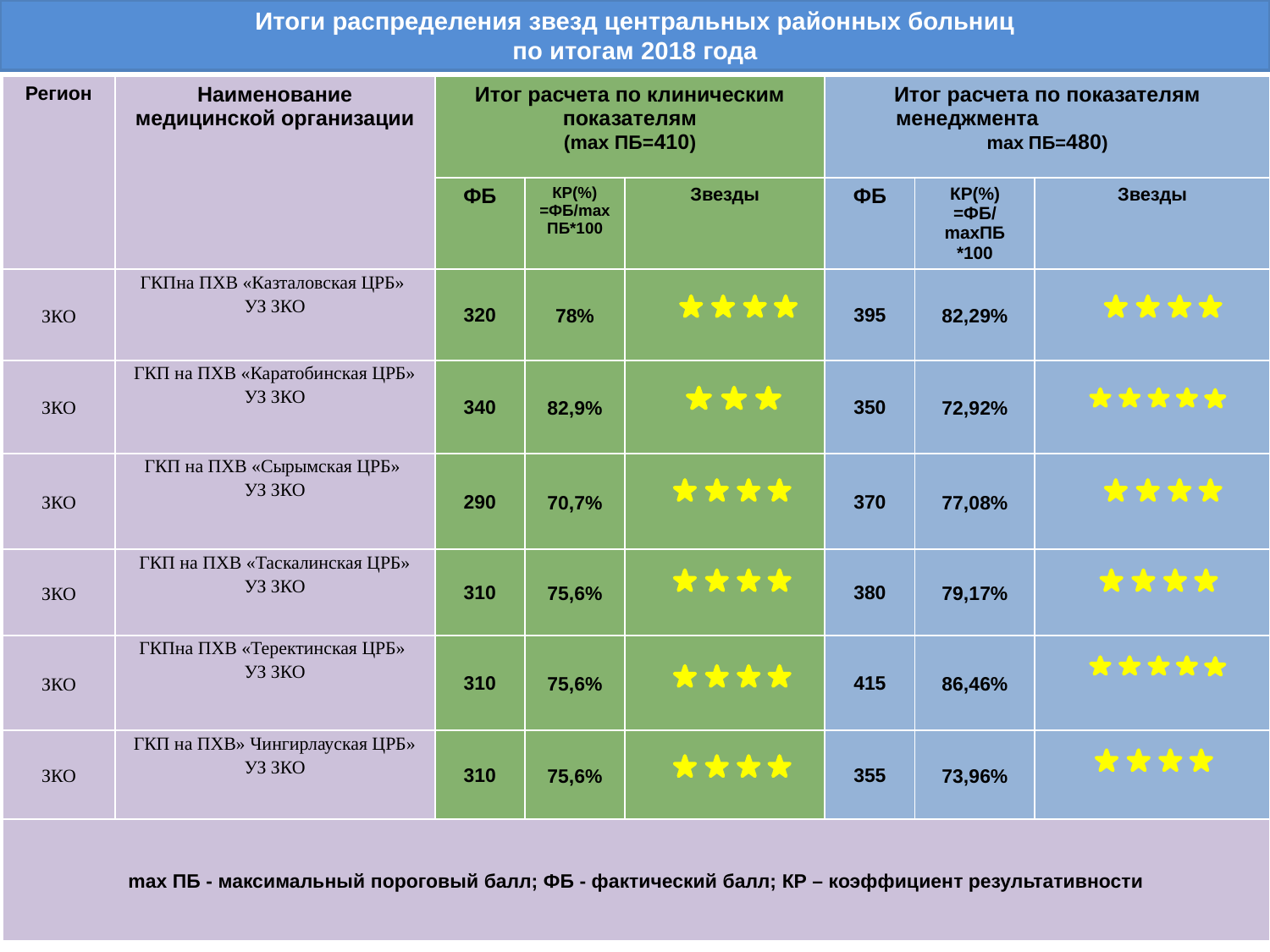

# Итоги распределения звезд центральных районных больниц по итогам 2018 года
| Регион | Наименование медицинской организации | Итог расчета по клиническим показателям (mах ПБ=410) |  |  | Итог расчета по показателям менеджмента mах ПБ=480) |  |  |
| --- | --- | --- | --- | --- | --- | --- | --- |
|  |  | ФБ | КР(%) =ФБ/mах ПБ\*100 | Звезды | ФБ | КР(%) =ФБ/mахПБ \*100 | Звезды |
| ЗКО | ГКПна ПХВ «Казталовская ЦРБ» УЗ ЗКО | 320 | 78% |  | 395 | 82,29% |  |
| ЗКО | ГКП на ПХВ «Каратобинская ЦРБ» УЗ ЗКО | 340 | 82,9% |  | 350 | 72,92% |  |
| ЗКО | ГКП на ПХВ «Сырымская ЦРБ» УЗ ЗКО | 290 | 70,7% |  | 370 | 77,08% |  |
| ЗКО | ГКП на ПХВ «Таскалинская ЦРБ» УЗ ЗКО | 310 | 75,6% |  | 380 | 79,17% |  |
| ЗКО | ГКПна ПХВ «Теректинская ЦРБ» УЗ ЗКО | 310 | 75,6% |  | 415 | 86,46% |  |
| ЗКО | ГКП на ПХВ» Чингирлауская ЦРБ» УЗ ЗКО | 310 | 75,6% |  | 355 | 73,96% |  |
| mах ПБ - максимальный пороговый балл; ФБ - фактический балл; КР – коэффициент результативности |  |  |  |  |  |  |  |